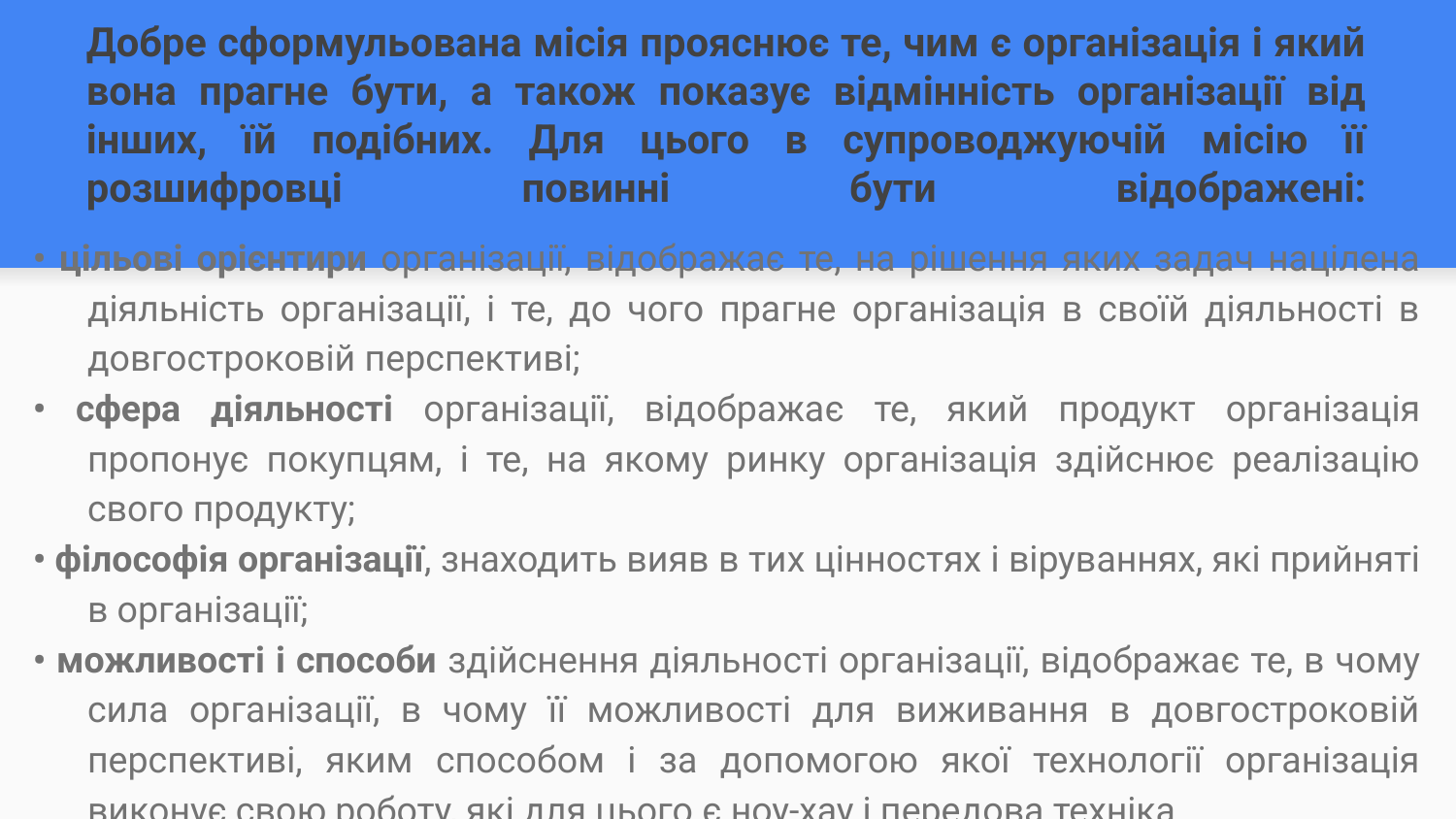

# Добре сформульована місія прояснює те, чим є організація і який вона прагне бути, а також показує відмінність організації від інших, їй подібних. Для цього в супроводжуючій місію її розшифровці повинні бути відображені:
• цільові орієнтири організації, відображає те, на рішення яких задач націлена діяльність організації, і те, до чого прагне організація в своїй діяльності в довгостроковій перспективі;
• сфера діяльності організації, відображає те, який продукт організація пропонує покупцям, і те, на якому ринку організація здійснює реалізацію свого продукту;
• філософія організації, знаходить вияв в тих цінностях і віруваннях, які прийняті в організації;
• можливості і способи здійснення діяльності організації, відображає те, в чому сила організації, в чому її можливості для виживання в довгостроковій перспективі, яким способом і за допомогою якої технології організація виконує свою роботу, які для цього є ноу-хау і передова техніка.